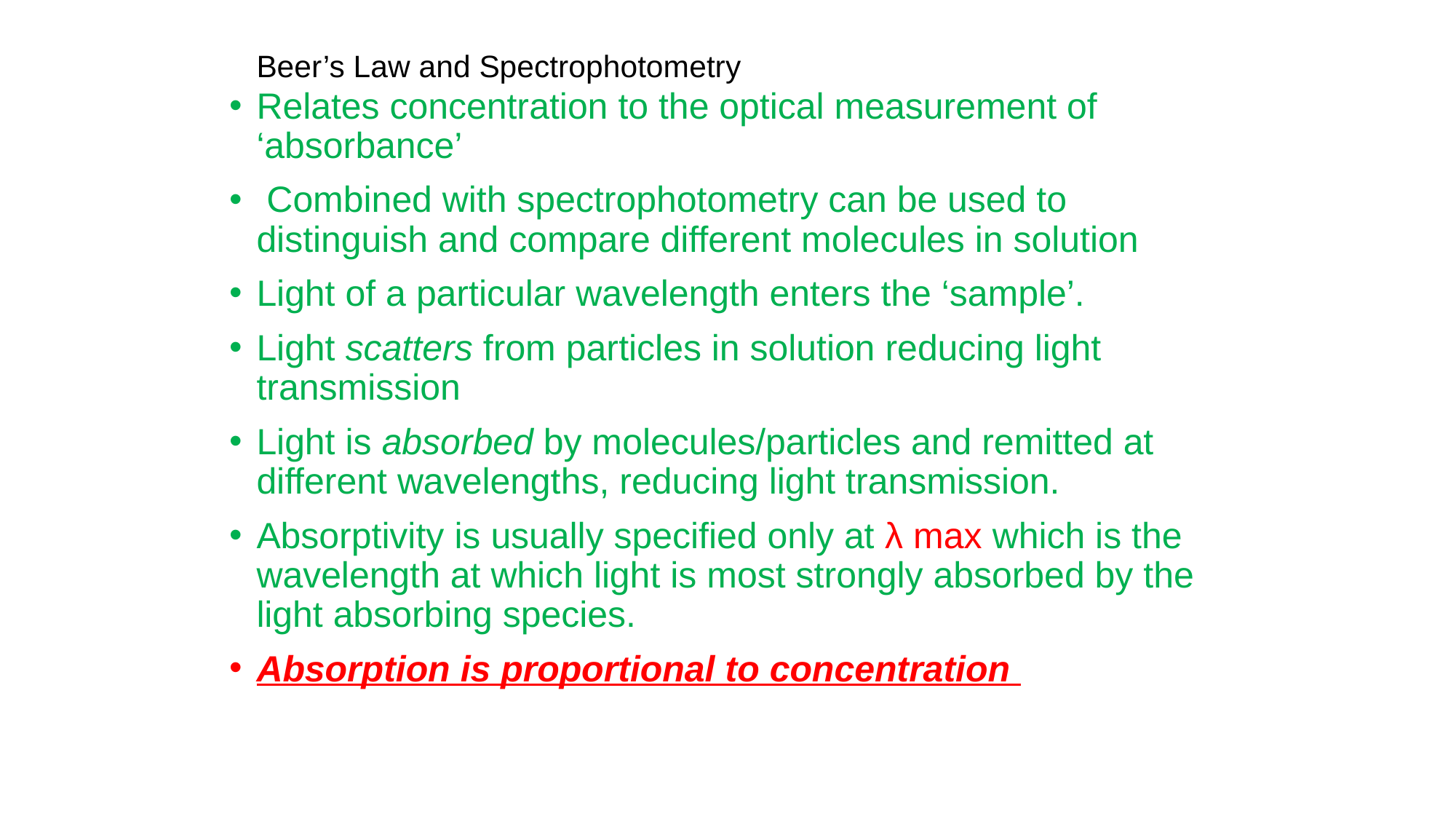

# Beer’s Law and Spectrophotometry
Relates concentration to the optical measurement of ‘absorbance’
 Combined with spectrophotometry can be used to distinguish and compare different molecules in solution
Light of a particular wavelength enters the ‘sample’.
Light scatters from particles in solution reducing light transmission
Light is absorbed by molecules/particles and remitted at different wavelengths, reducing light transmission.
Absorptivity is usually specified only at λ max which is the wavelength at which light is most strongly absorbed by the light absorbing species.
Absorption is proportional to concentration